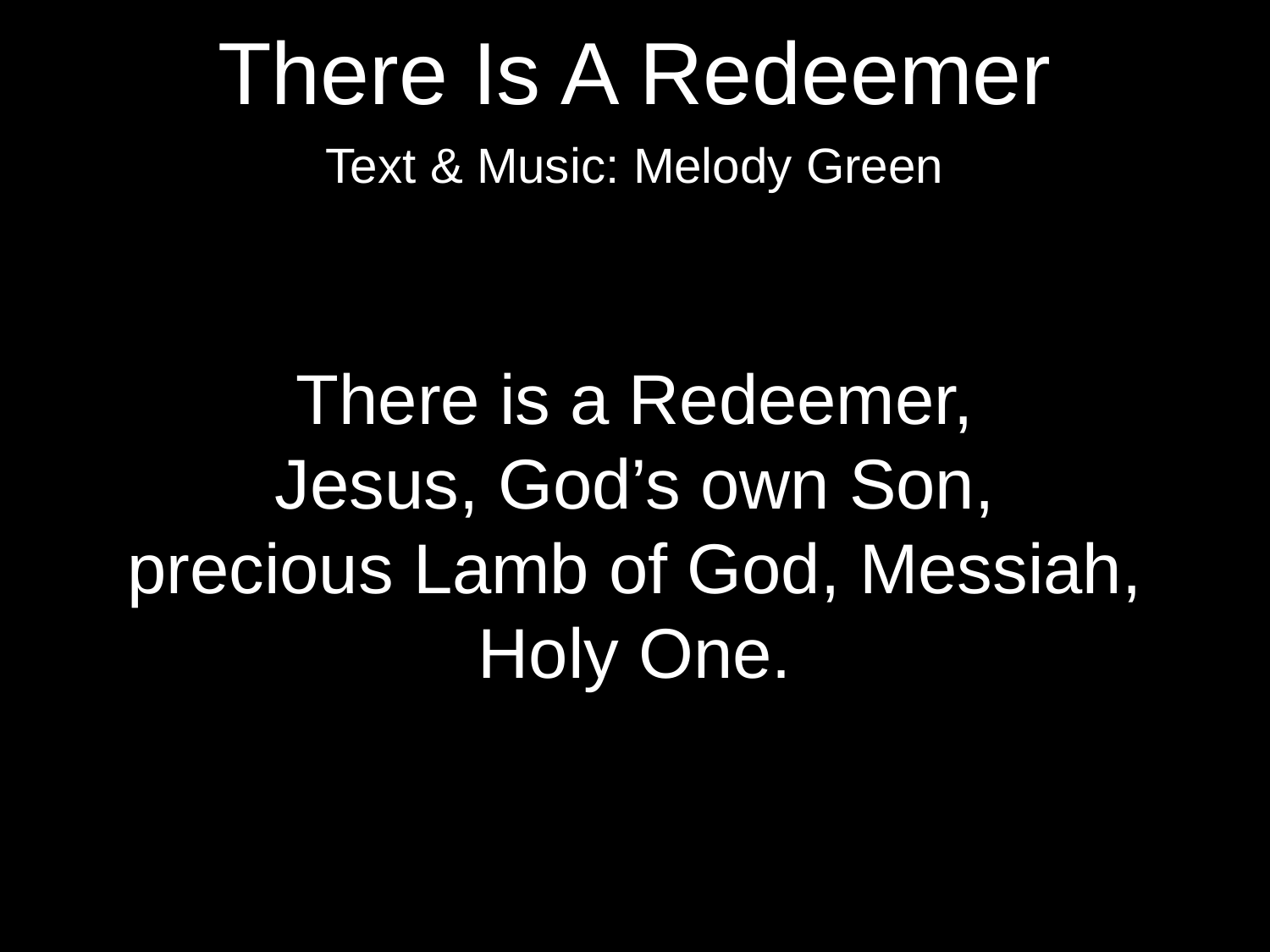

There Is A Redeemer
Text & Music: Melody Green
There is a Redeemer,
Jesus, God’s own Son,
precious Lamb of God, Messiah,
Holy One.